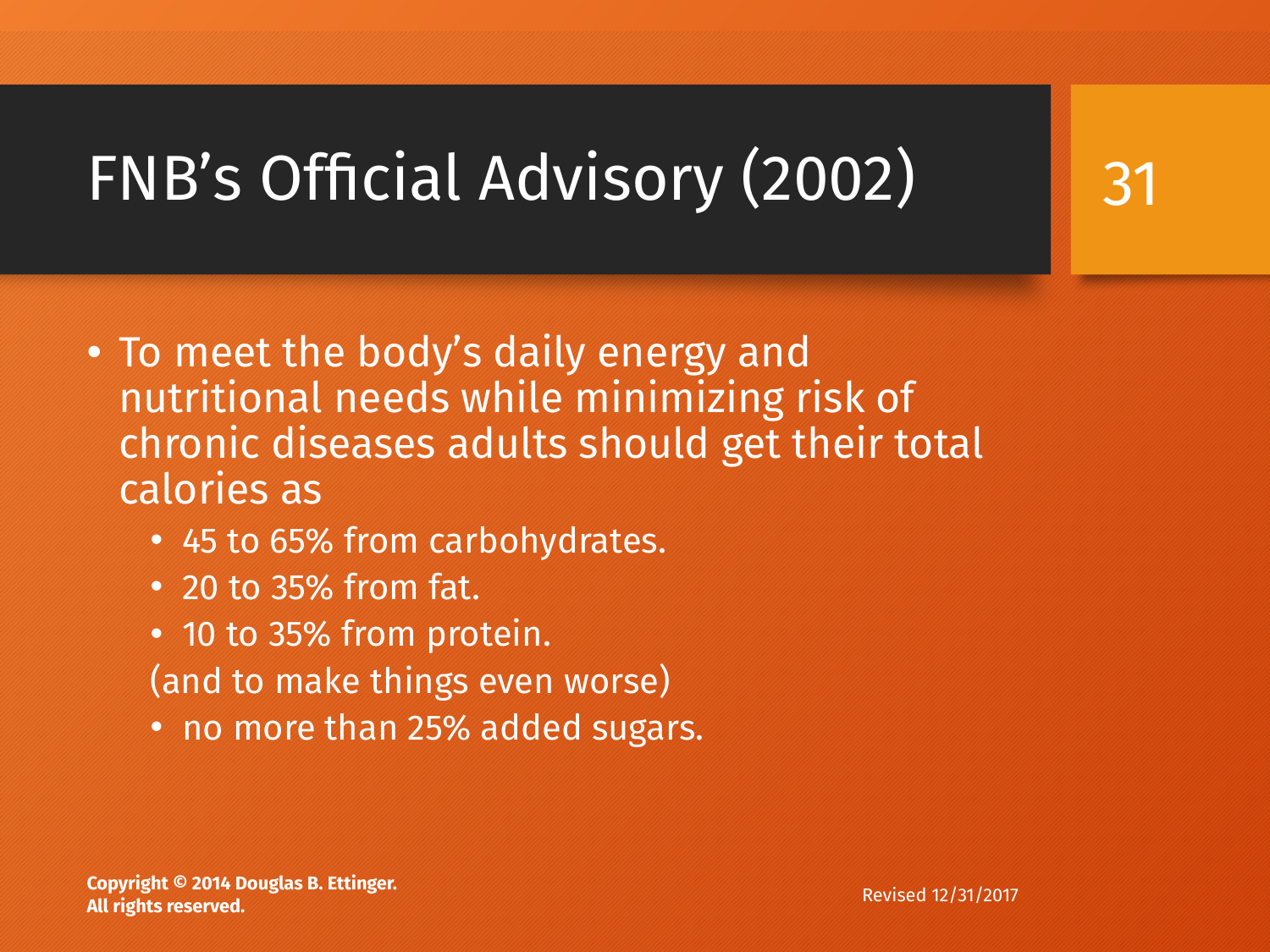

# FNB’s Official Advisory (2002)
31
To meet the body’s daily energy and nutritional needs while minimizing risk of chronic diseases adults should get their total calories as
45 to 65% from carbohydrates.
20 to 35% from fat.
10 to 35% from protein.
(and to make things even worse)
no more than 25% added sugars.

Revised 12/31/2017
Copyright © 2014 Douglas B. Ettinger.
All rights reserved.